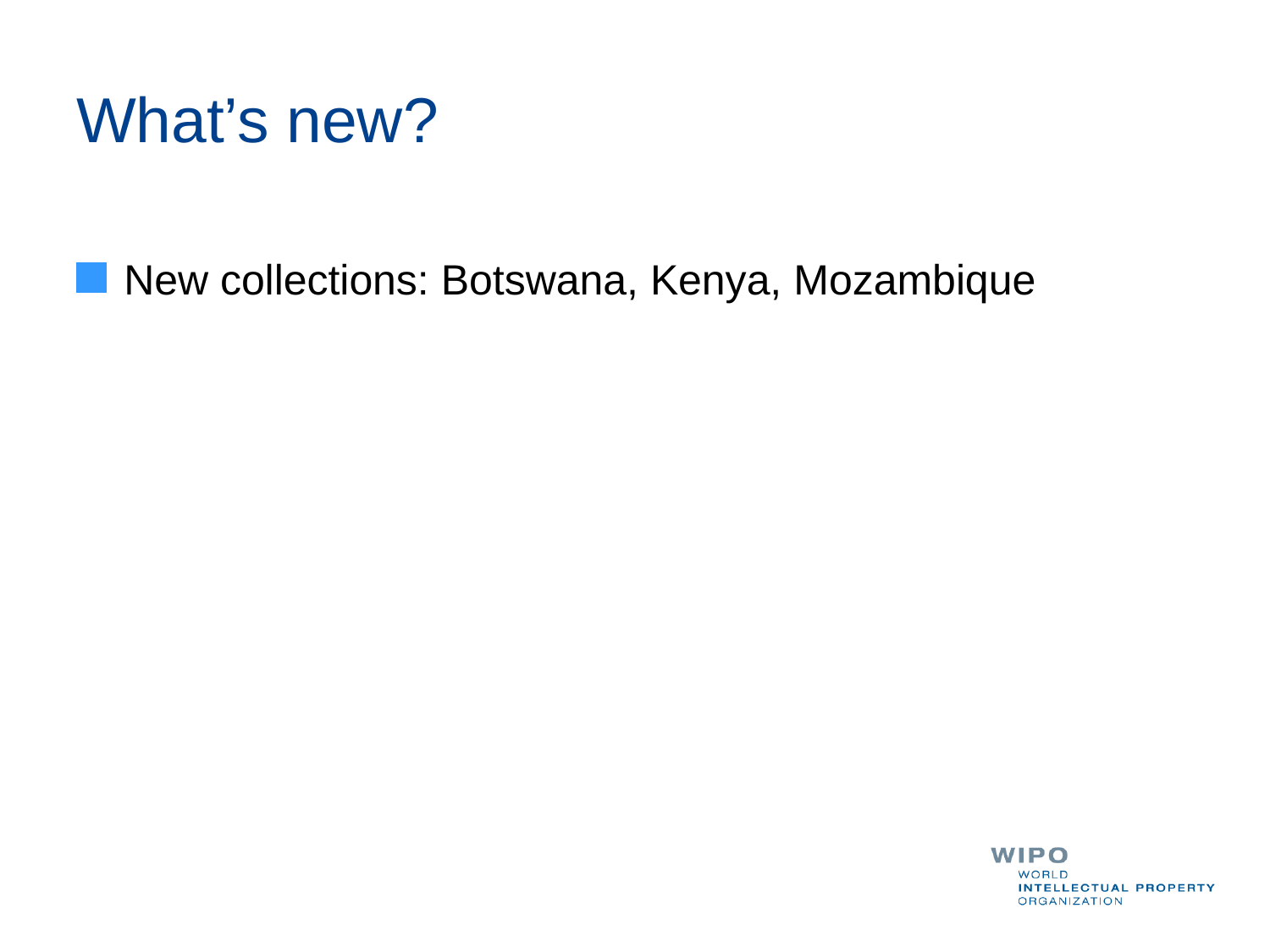

# What’s new?
New collections: Botswana, Kenya, Mozambique